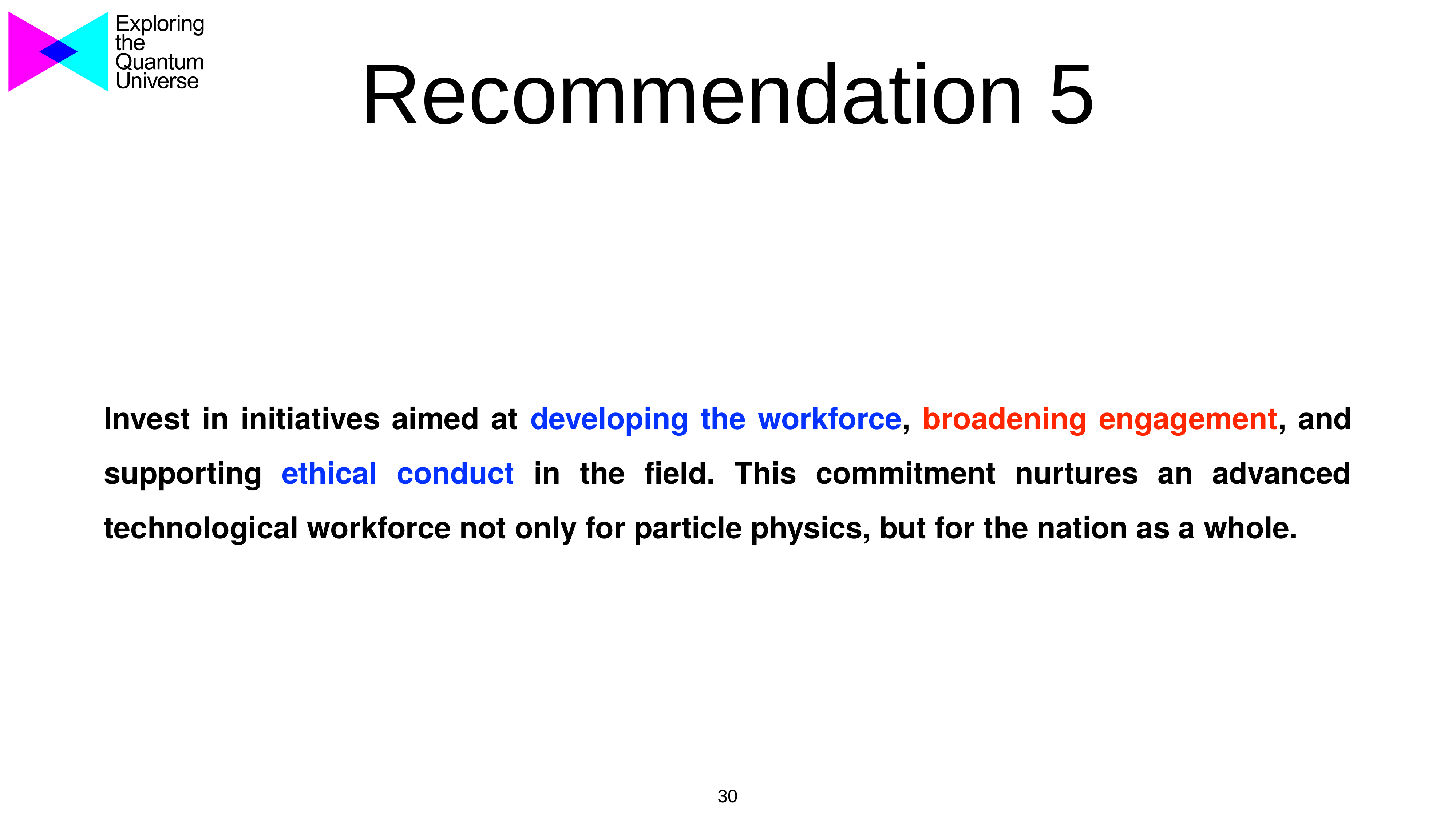

# Recommendation 5
Invest in initiatives aimed at developing the workforce, broadening engagement, and supporting ethical conduct in the field. This commitment nurtures an advanced technological workforce not only for particle physics, but for the nation as a whole.
30